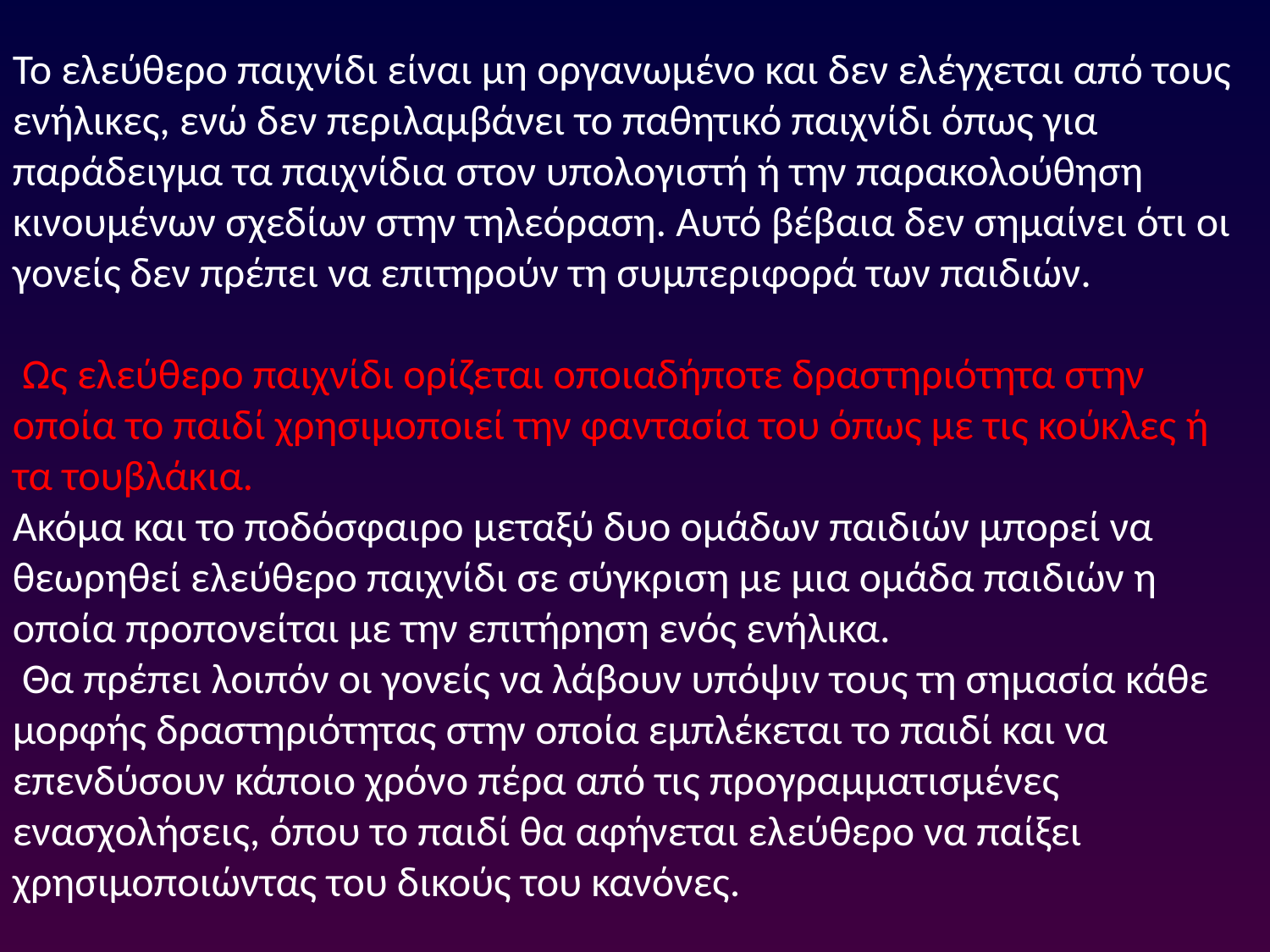

Το ελεύθερο παιχνίδι είναι μη οργανωμένο και δεν ελέγχεται από τους ενήλικες, ενώ δεν περιλαμβάνει το παθητικό παιχνίδι όπως για παράδειγμα τα παιχνίδια στον υπολογιστή ή την παρακολούθηση κινουμένων σχεδίων στην τηλεόραση. Αυτό βέβαια δεν σημαίνει ότι οι γονείς δεν πρέπει να επιτηρούν τη συμπεριφορά των παιδιών.

 Ως ελεύθερο παιχνίδι ορίζεται οποιαδήποτε δραστηριότητα στην οποία το παιδί χρησιμοποιεί την φαντασία του όπως με τις κούκλες ή τα τουβλάκια.
Ακόμα και το ποδόσφαιρο μεταξύ δυο ομάδων παιδιών μπορεί να θεωρηθεί ελεύθερο παιχνίδι σε σύγκριση με μια ομάδα παιδιών η οποία προπονείται με την επιτήρηση ενός ενήλικα.
 Θα πρέπει λοιπόν οι γονείς να λάβουν υπόψιν τους τη σημασία κάθε μορφής δραστηριότητας στην οποία εμπλέκεται το παιδί και να επενδύσουν κάποιο χρόνο πέρα από τις προγραμματισμένες ενασχολήσεις, όπου το παιδί θα αφήνεται ελεύθερο να παίξει χρησιμοποιώντας του δικούς του κανόνες.